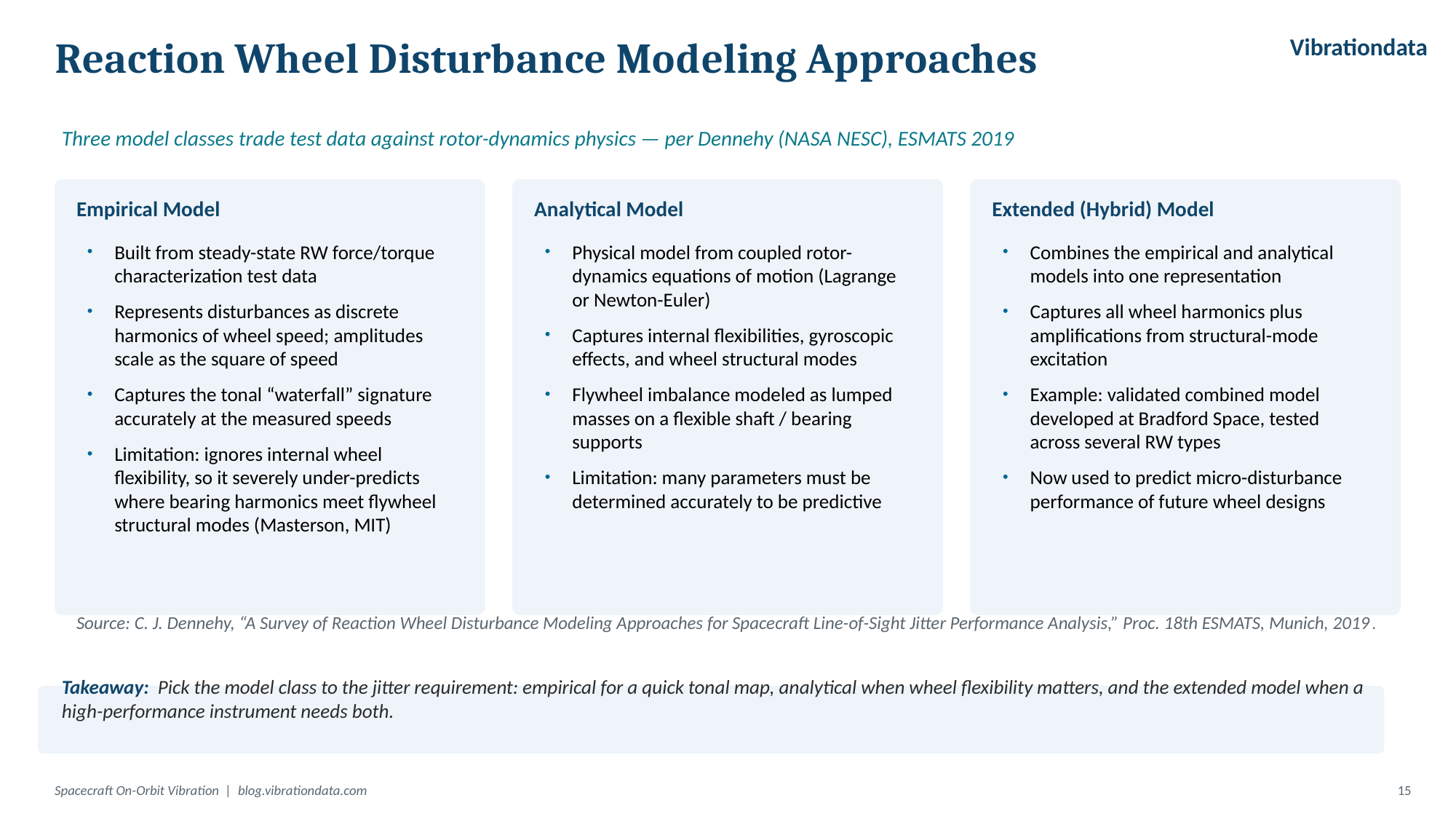

Vibrationdata
Reaction Wheel Disturbance Modeling Approaches
Three model classes trade test data against rotor-dynamics physics — per Dennehy (NASA NESC), ESMATS 2019

Empirical Model
Analytical Model
Extended (Hybrid) Model
Built from steady-state RW force/torque characterization test data
Represents disturbances as discrete harmonics of wheel speed; amplitudes scale as the square of speed
Captures the tonal “waterfall” signature accurately at the measured speeds
Limitation: ignores internal wheel flexibility, so it severely under-predicts where bearing harmonics meet flywheel structural modes (Masterson, MIT)
Physical model from coupled rotor-dynamics equations of motion (Lagrange or Newton-Euler)
Captures internal flexibilities, gyroscopic effects, and wheel structural modes
Flywheel imbalance modeled as lumped masses on a flexible shaft / bearing supports
Limitation: many parameters must be determined accurately to be predictive
Combines the empirical and analytical models into one representation
Captures all wheel harmonics plus amplifications from structural-mode excitation
Example: validated combined model developed at Bradford Space, tested across several RW types
Now used to predict micro-disturbance performance of future wheel designs
Source: C. J. Dennehy, “A Survey of Reaction Wheel Disturbance Modeling Approaches for Spacecraft Line-of-Sight Jitter Performance Analysis,” Proc. 18th ESMATS, Munich, 2019.
Takeaway:  Pick the model class to the jitter requirement: empirical for a quick tonal map, analytical when wheel flexibility matters, and the extended model when a high-performance instrument needs both.

Spacecraft On-Orbit Vibration  |  blog.vibrationdata.com
15